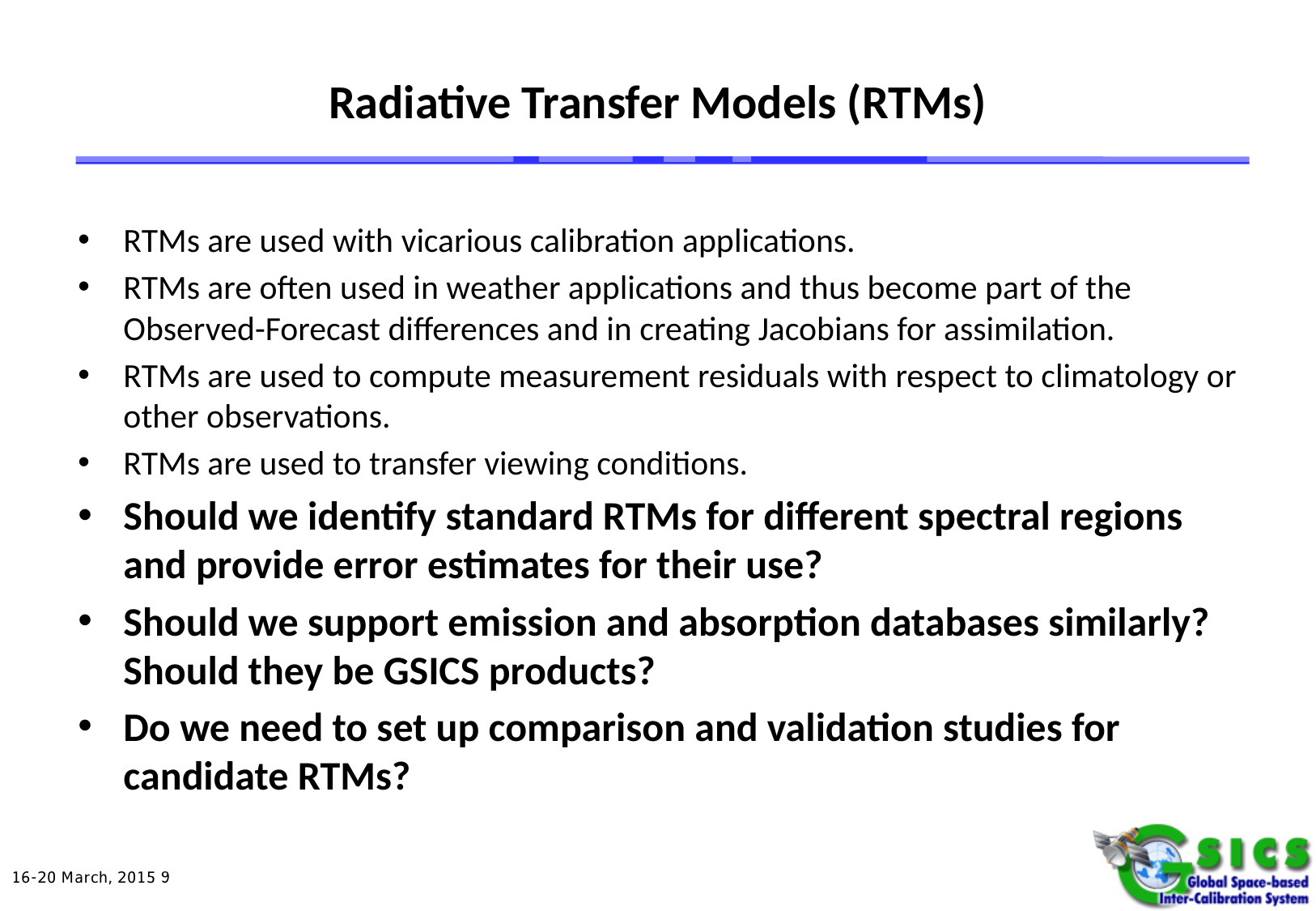

# Radiative Transfer Models (RTMs)
RTMs are used with vicarious calibration applications.
RTMs are often used in weather applications and thus become part of the Observed-Forecast differences and in creating Jacobians for assimilation.
RTMs are used to compute measurement residuals with respect to climatology or other observations.
RTMs are used to transfer viewing conditions.
Should we identify standard RTMs for different spectral regions and provide error estimates for their use?
Should we support emission and absorption databases similarly? Should they be GSICS products?
Do we need to set up comparison and validation studies for candidate RTMs?